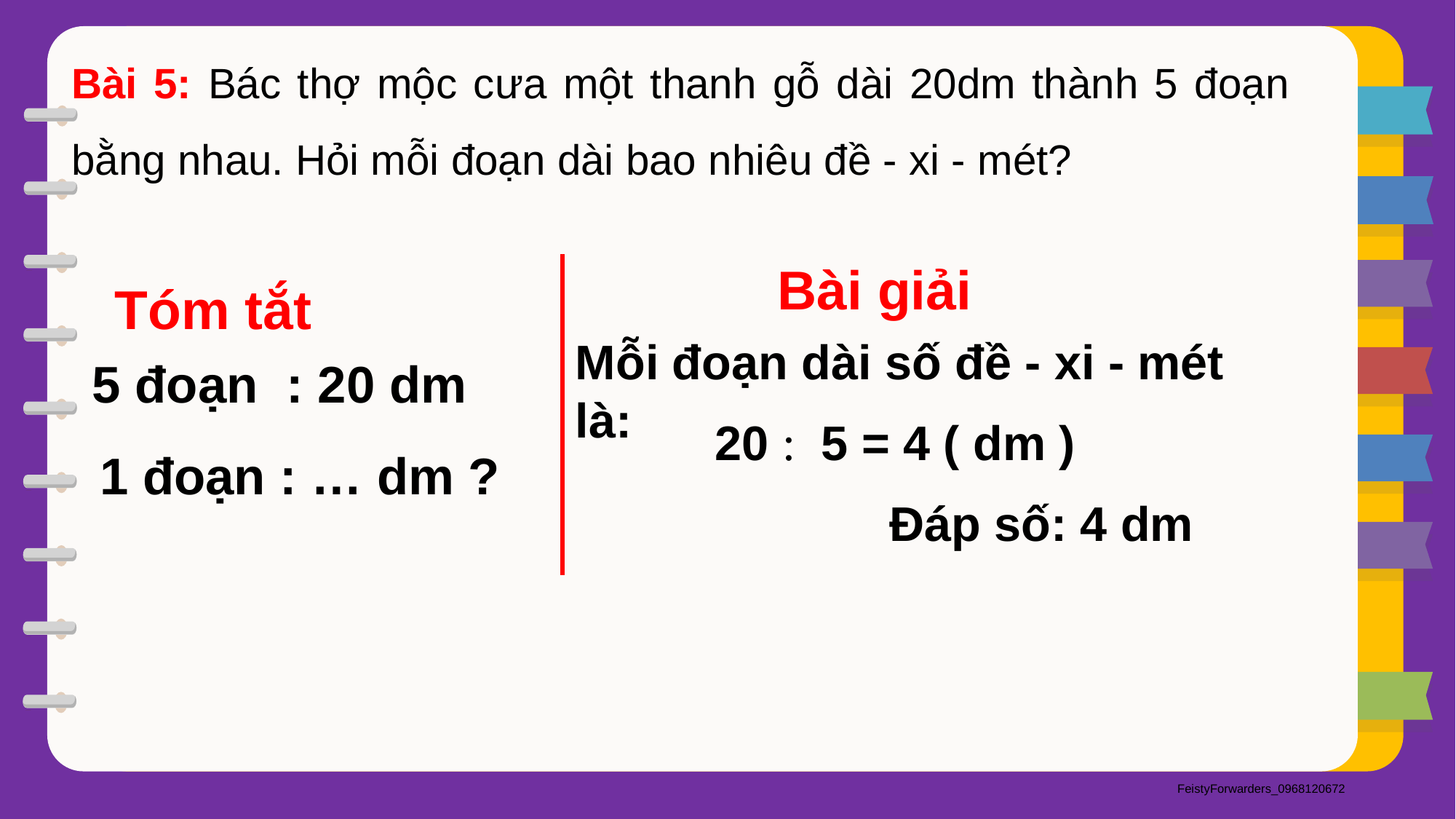

Bài 5: Bác thợ mộc cưa một thanh gỗ dài 20dm thành 5 đoạn bằng nhau. Hỏi mỗi đoạn dài bao nhiêu đề - xi - mét?
Bài giải
Tóm tắt
Mỗi đoạn dài số đề - xi - mét là:
 5 đoạn  : 20 dm
 20 :  5 = 4 ( dm )
1 đoạn : … dm ?
Đáp số: 4 dm